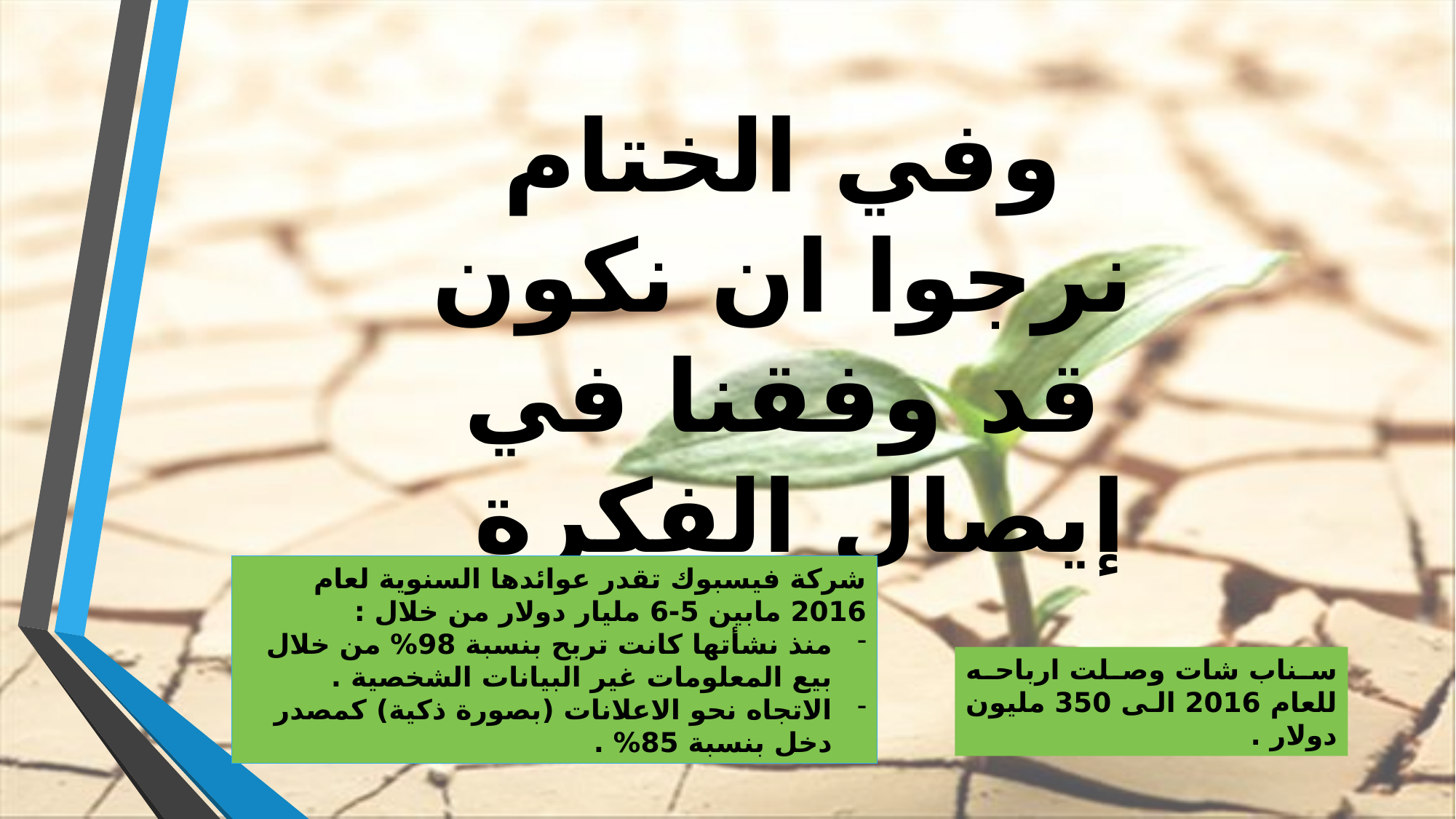

وفي الختام نرجوا ان نكون قد وفقنا في إيصال الفكرة
شركة فيسبوك تقدر عوائدها السنوية لعام 2016 مابين 5-6 مليار دولار من خلال :
منذ نشأتها كانت تربح بنسبة 98% من خلال بيع المعلومات غير البيانات الشخصية .
الاتجاه نحو الاعلانات (بصورة ذكية) كمصدر دخل بنسبة 85% .
سناب شات وصلت ارباحه للعام 2016 الى 350 مليون دولار .